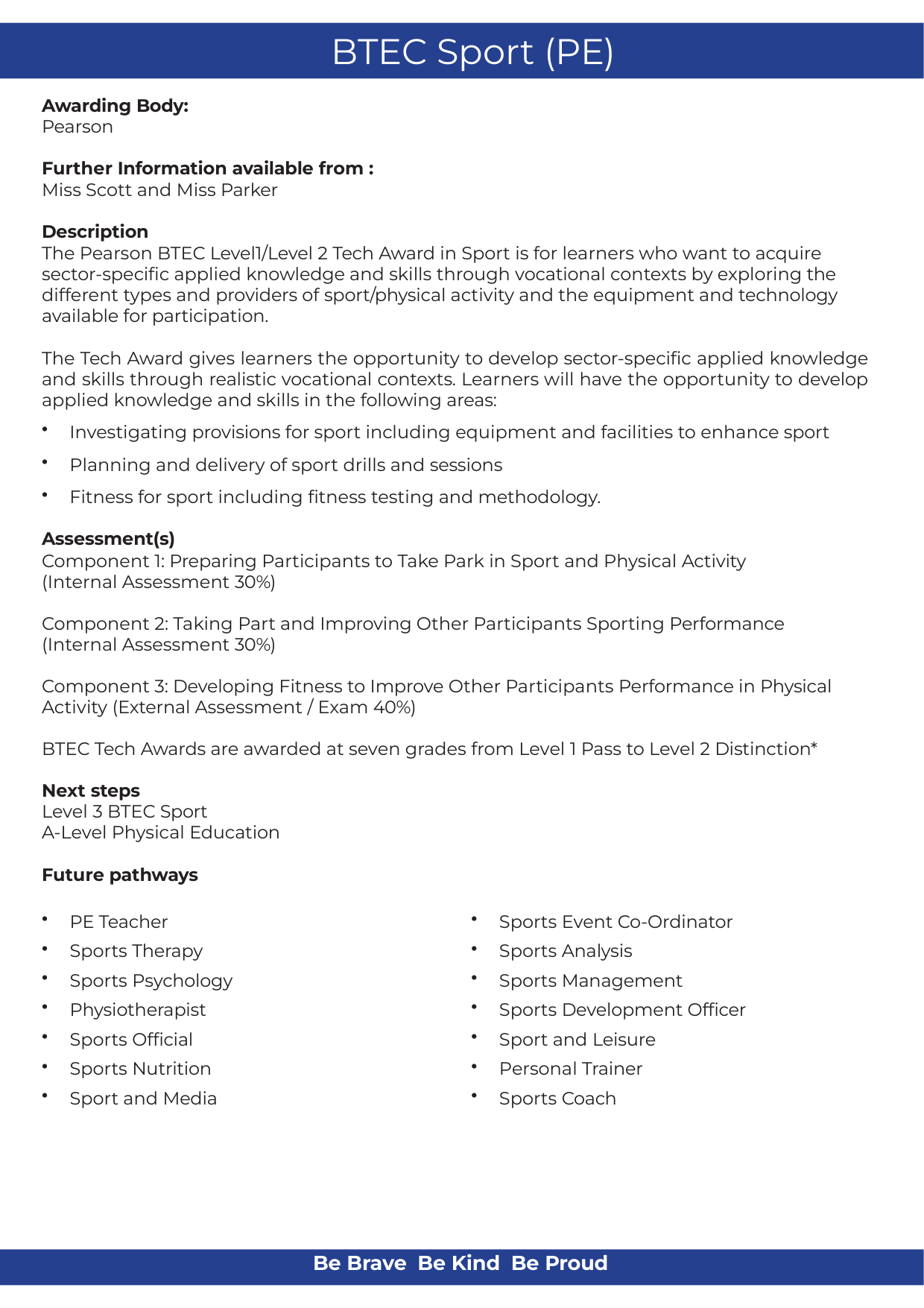

# BTEC Sport (PE)
Awarding Body:
Pearson
Further Information available from :
Miss Scott and Miss Parker
Description
The Pearson BTEC Level1/Level 2 Tech Award in Sport is for learners who want to acquire sector-specific applied knowledge and skills through vocational contexts by exploring the different types and providers of sport/physical activity and the equipment and technology available for participation.
The Tech Award gives learners the opportunity to develop sector-specific applied knowledge and skills through realistic vocational contexts. Learners will have the opportunity to develop applied knowledge and skills in the following areas:
Investigating provisions for sport including equipment and facilities to enhance sport
Planning and delivery of sport drills and sessions
Fitness for sport including fitness testing and methodology.
Assessment(s)
Component 1: Preparing Participants to Take Park in Sport and Physical Activity (Internal Assessment 30%)
Component 2: Taking Part and Improving Other Participants Sporting Performance (Internal Assessment 30%)
Component 3: Developing Fitness to Improve Other Participants Performance in Physical Activity (External Assessment / Exam 40%)
BTEC Tech Awards are awarded at seven grades from Level 1 Pass to Level 2 Distinction*
Next steps
Level 3 BTEC Sport
A-Level Physical Education
Future pathways
Sports Event Co-Ordinator
Sports Analysis
Sports Management
Sports Development Officer
Sport and Leisure
Personal Trainer
Sports Coach
PE Teacher
Sports Therapy
Sports Psychology
Physiotherapist
Sports Official
Sports Nutrition
Sport and Media
Be Brave Be Kind Be Proud